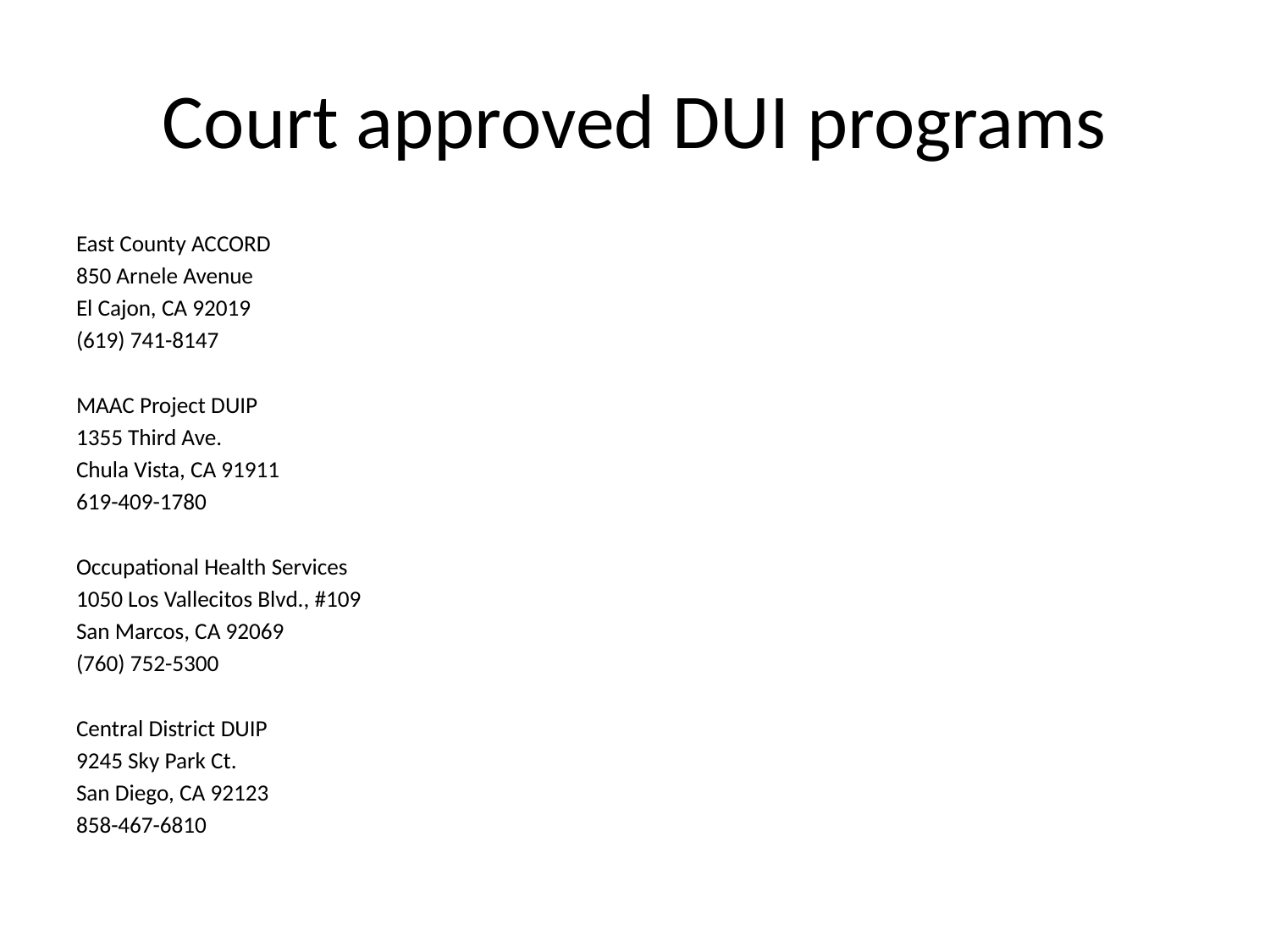

# Court approved DUI programs
East County ACCORD
850 Arnele Avenue
El Cajon, CA 92019
(619) 741-8147

MAAC Project DUIP
1355 Third Ave.
Chula Vista, CA 91911
619-409-1780

Occupational Health Services
1050 Los Vallecitos Blvd., #109
San Marcos, CA 92069
(760) 752-5300

Central District DUIP
9245 Sky Park Ct.
San Diego, CA 92123
858-467-6810